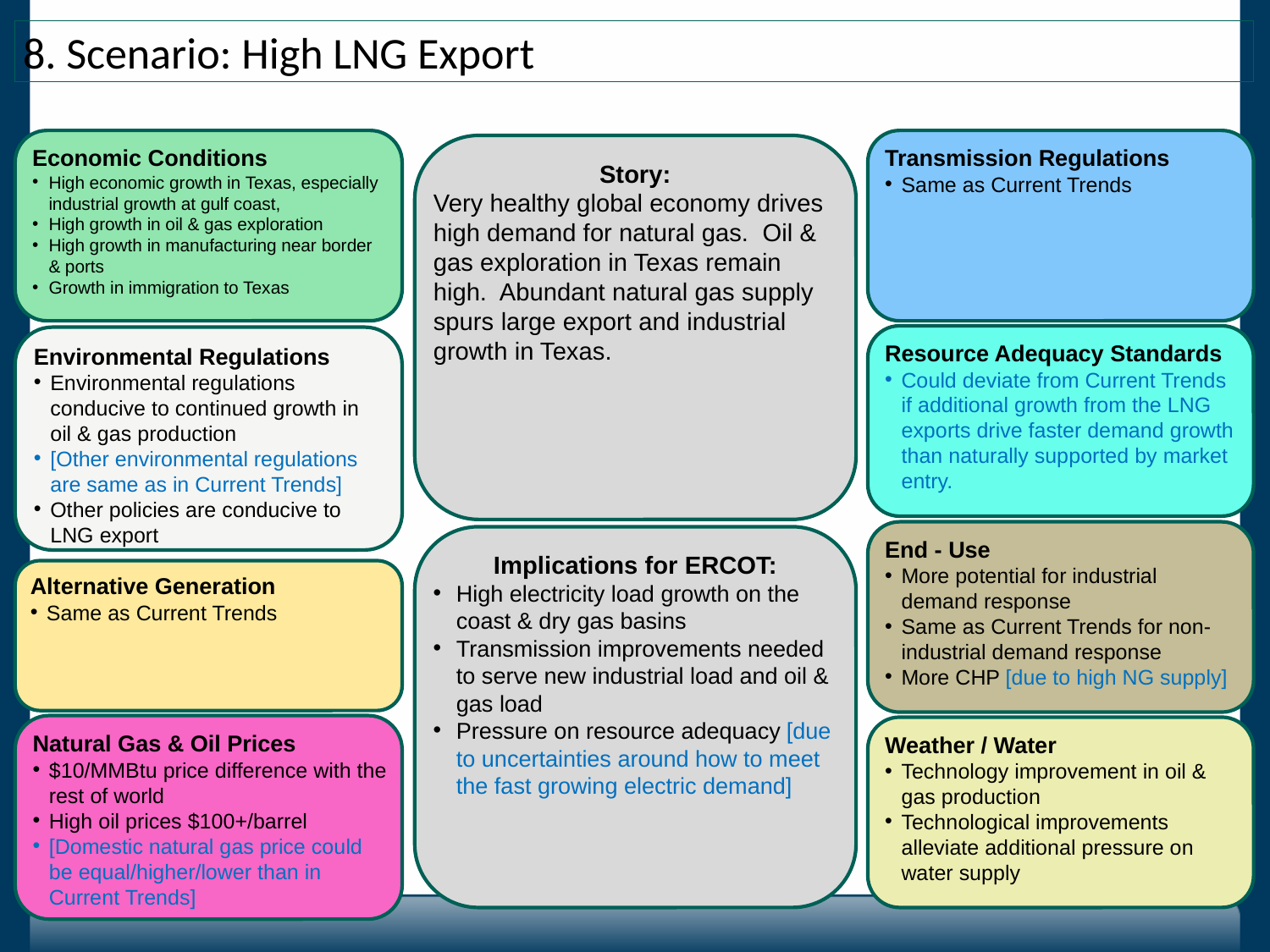

8. Scenario: High LNG Export
Economic Conditions
High economic growth in Texas, especially industrial growth at gulf coast,
High growth in oil & gas exploration
High growth in manufacturing near border & ports
Growth in immigration to Texas

Transmission Regulations
Same as Current Trends
Story:
Very healthy global economy drives high demand for natural gas.  Oil & gas exploration in Texas remain high.  Abundant natural gas supply spurs large export and industrial growth in Texas.
Resource Adequacy Standards
Could deviate from Current Trends if additional growth from the LNG exports drive faster demand growth than naturally supported by market entry.

Environmental Regulations
Environmental regulations conducive to continued growth in oil & gas production
[Other environmental regulations are same as in Current Trends]
Other policies are conducive to LNG export

End - Use
More potential for industrial demand response
Same as Current Trends for non-industrial demand response
More CHP [due to high NG supply]

Implications for ERCOT:
High electricity load growth on the coast & dry gas basins
Transmission improvements needed to serve new industrial load and oil & gas load
Pressure on resource adequacy [due to uncertainties around how to meet the fast growing electric demand]
Alternative Generation
Same as Current Trends
Natural Gas & Oil Prices
$10/MMBtu price difference with the rest of world
High oil prices $100+/barrel
[Domestic natural gas price could be equal/higher/lower than in Current Trends]
Weather / Water
Technology improvement in oil & gas production
Technological improvements alleviate additional pressure on water supply